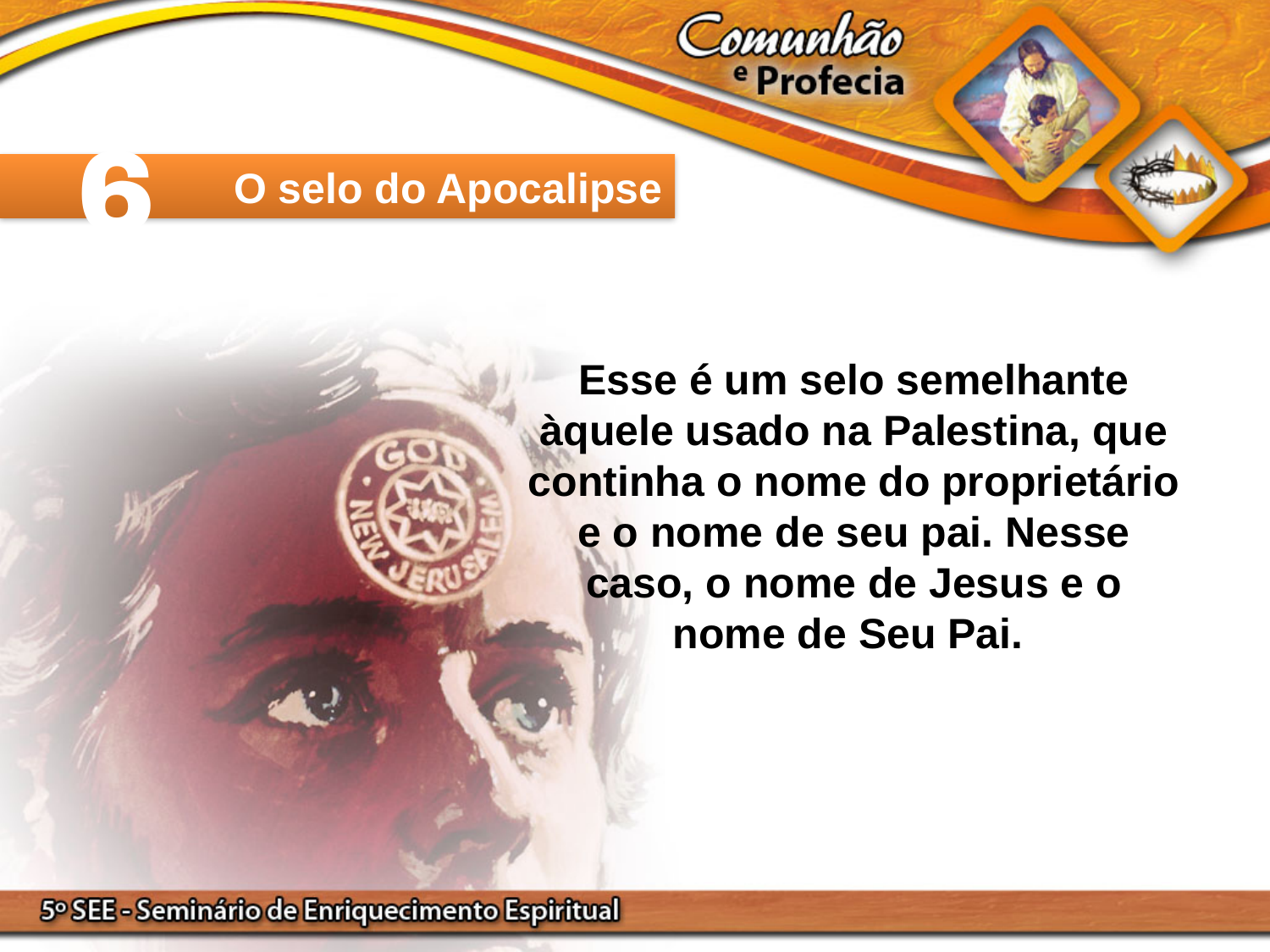

6
O selo do Apocalipse
Esse é um selo semelhante àquele usado na Palestina, que continha o nome do proprietário e o nome de seu pai. Nesse caso, o nome de Jesus e o nome de Seu Pai.